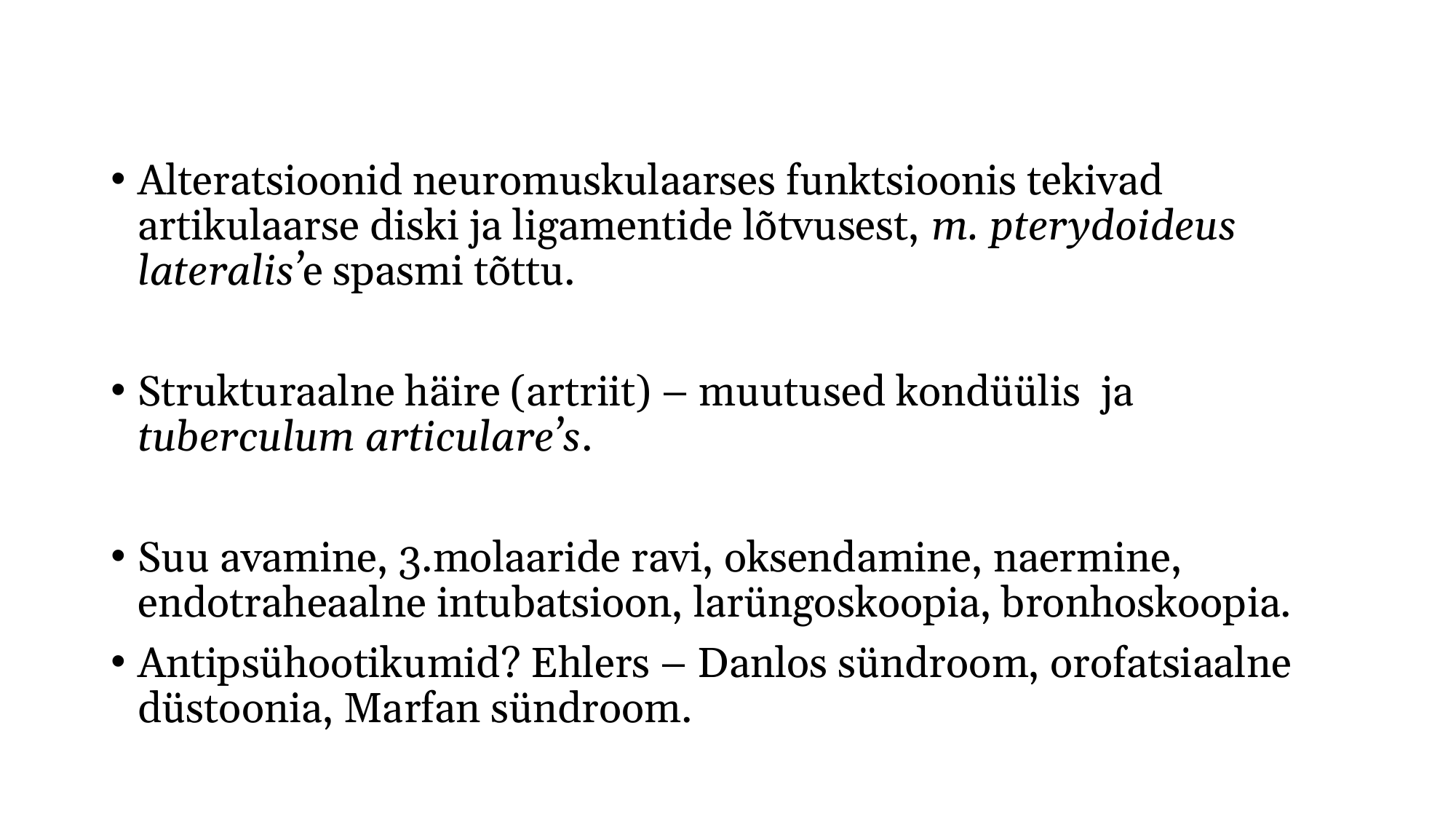

#
Alteratsioonid neuromuskulaarses funktsioonis tekivad artikulaarse diski ja ligamentide lõtvusest, m. pterydoideus lateralis’e spasmi tõttu.

Strukturaalne häire (artriit) – muutused kondüülis  ja tuberculum articulare’s.

Suu avamine, 3.molaaride ravi, oksendamine, naermine, endotraheaalne intubatsioon, larüngoskoopia, bronhoskoopia.
Antipsühootikumid? Ehlers – Danlos sündroom, orofatsiaalne düstoonia, Marfan sündroom.